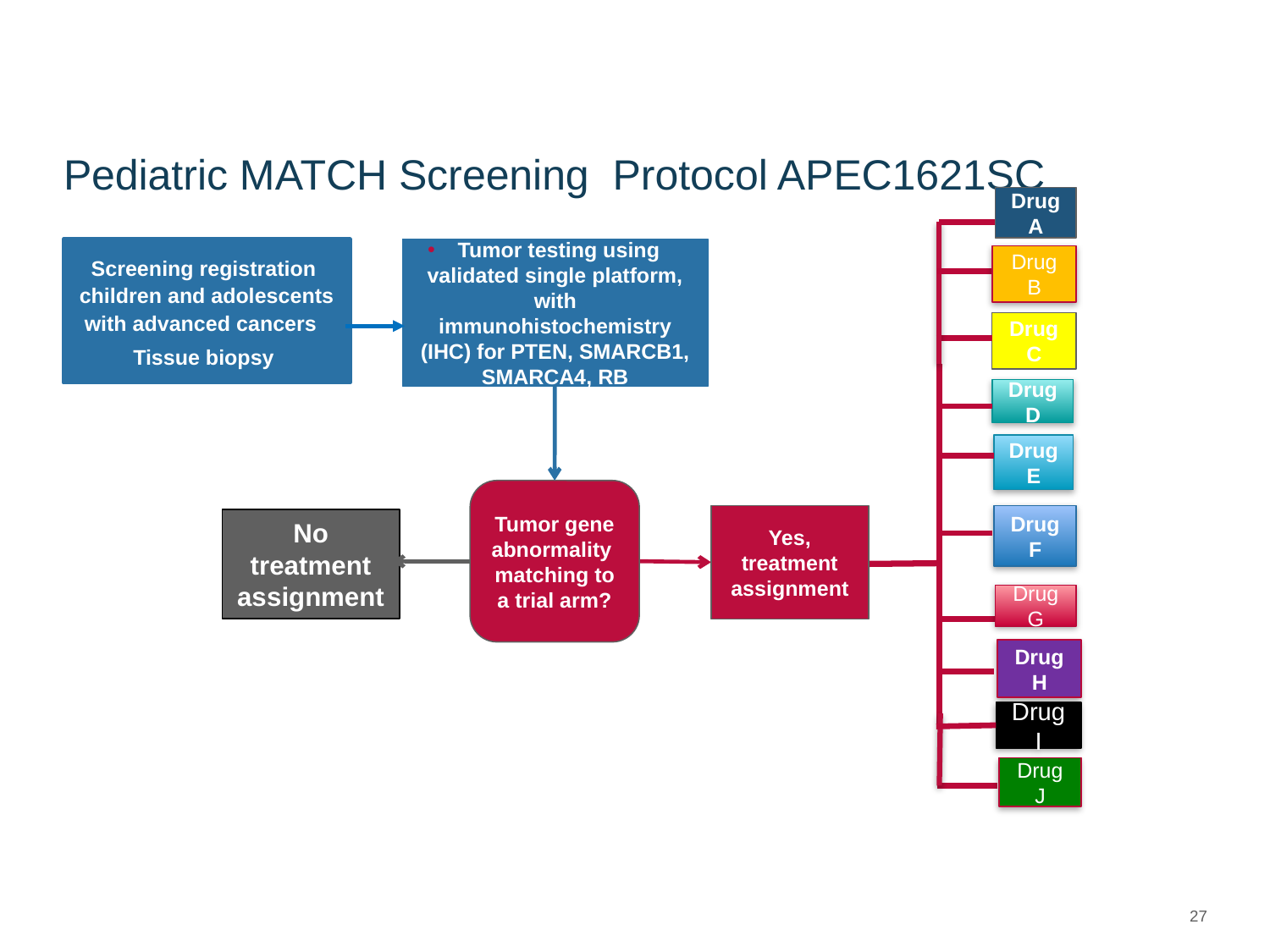

# Pediatric MATCH Screening  Protocol APEC1621SC
Drug A
Screening registration  children and adolescents with advanced cancers
Tissue biopsy
Tumor testing using validated single platform, with immunohistochemistry (IHC) for PTEN, SMARCB1, SMARCA4, RB
Drug B
Drug E
Drug C
Drug D
Drug E
Tumor gene abnormality  matching to a trial arm?
Yes, treatment assignment
Drug F
No treatment
assignment
Drug G
Drug H
DrugI
Drug J